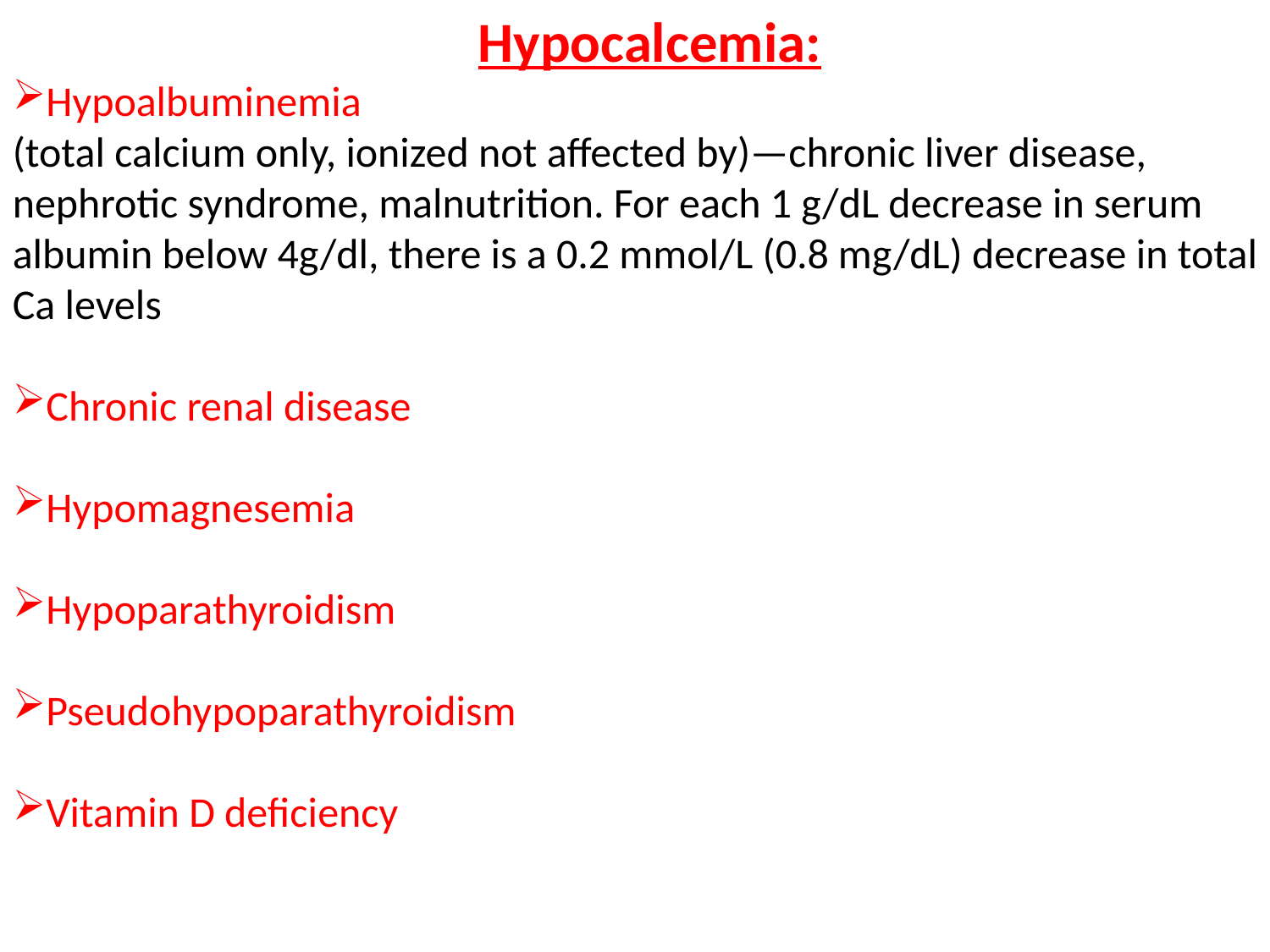

Hypocalcemia:
Hypoalbuminemia
(total calcium only, ionized not affected by)—chronic liver disease, nephrotic syndrome, malnutrition. For each 1 g/dL decrease in serum albumin below 4g/dl, there is a 0.2 mmol/L (0.8 mg/dL) decrease in total Ca levels

Chronic renal disease

Hypomagnesemia

Hypoparathyroidism

Pseudohypoparathyroidism

Vitamin D deficiency